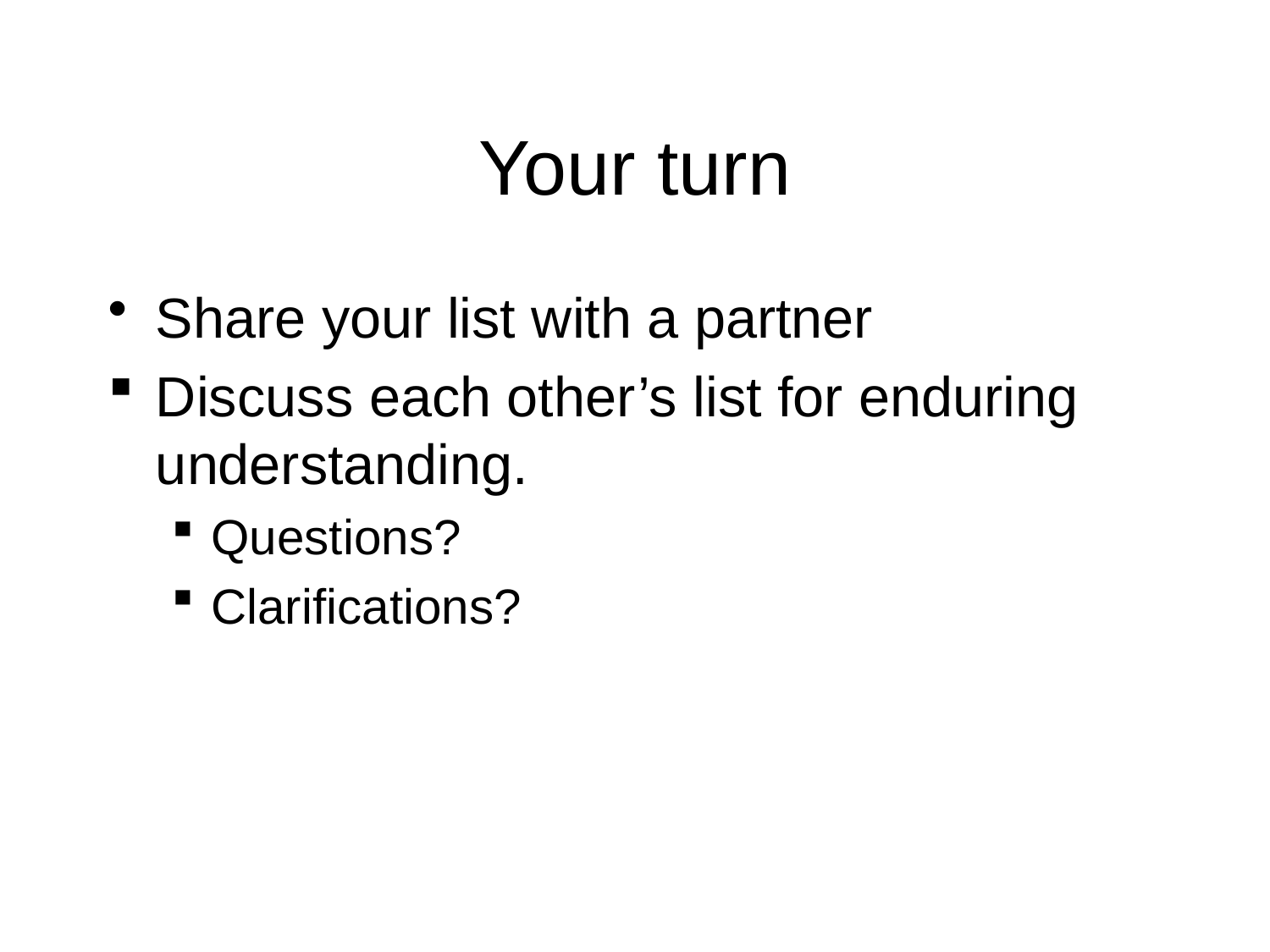

# Your turn
Share your list with a partner
Discuss each other’s list for enduring understanding.
Questions?
Clarifications?